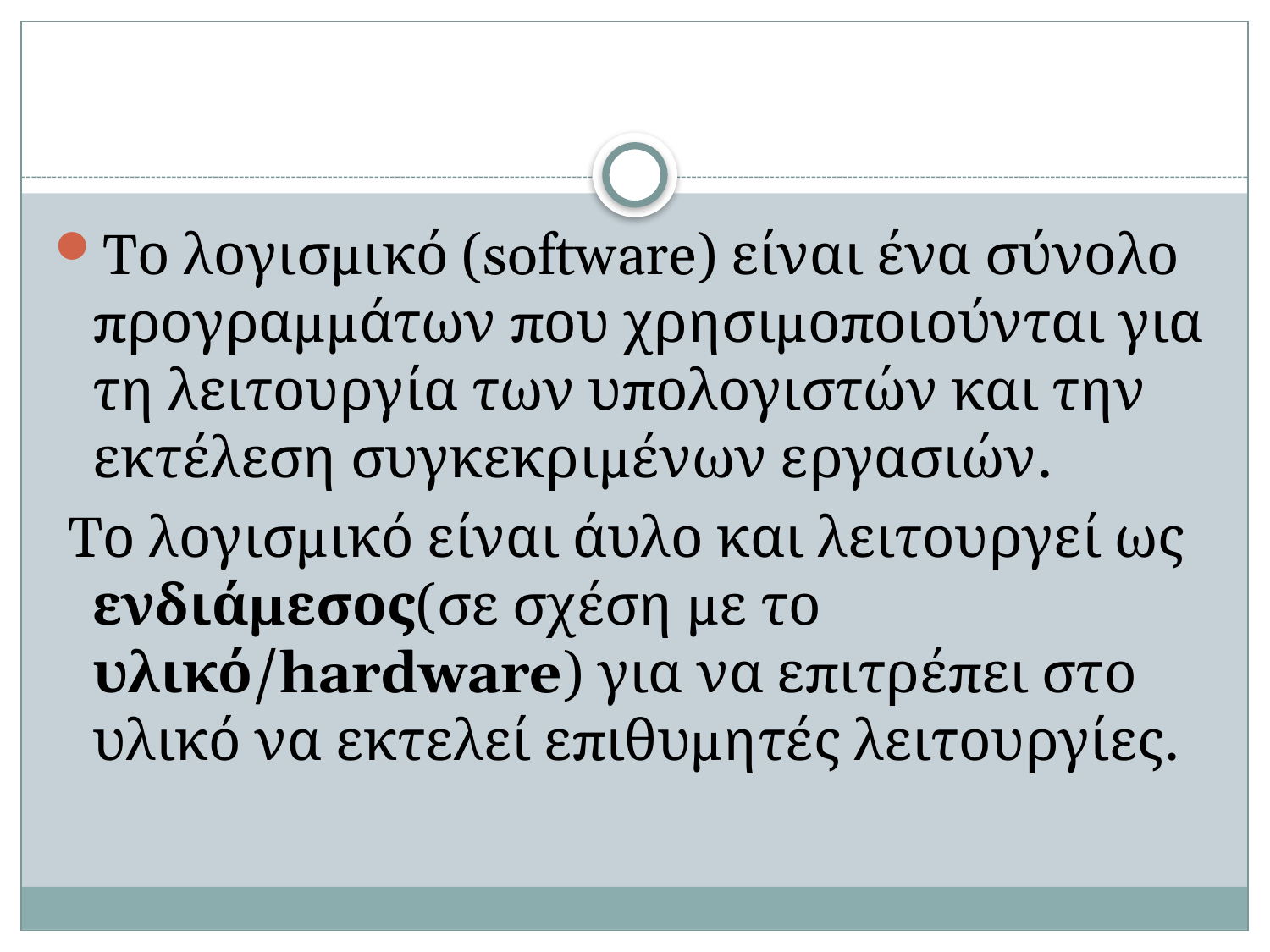

#
Το λογισμικό (software) είναι ένα σύνολο προγραμμάτων που χρησιμοποιούνται για τη λειτουργία των υπολογιστών και την εκτέλεση συγκεκριμένων εργασιών.
 Το λογισμικό είναι άυλο και λειτουργεί ως ενδιάμεσος(σε σχέση με το υλικό/hardware) για να επιτρέπει στο υλικό να εκτελεί επιθυμητές λειτουργίες.